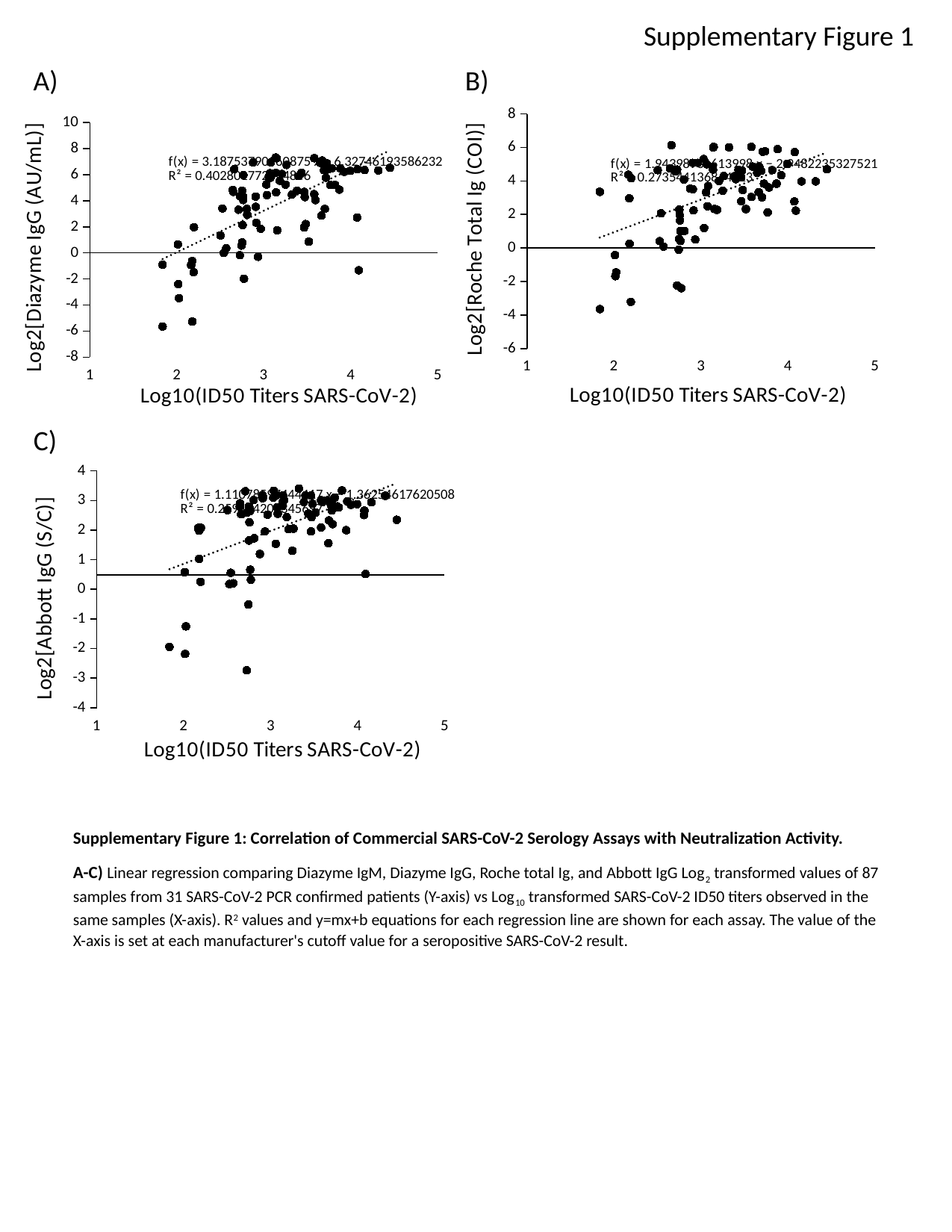

Supplementary Figure 1
A)
B)

### Chart

| Category |  |
|---|---|

### Chart

| Category |  |
|---|---|
C)

### Chart

| Category |  |
|---|---|
Supplementary Figure 1: Correlation of Commercial SARS-CoV-2 Serology Assays with Neutralization Activity.
A-C) Linear regression comparing Diazyme IgM, Diazyme IgG, Roche total Ig, and Abbott IgG Log2 transformed values of 87 samples from 31 SARS-CoV-2 PCR confirmed patients (Y-axis) vs Log10 transformed SARS-CoV-2 ID50 titers observed in the same samples (X-axis). R2 values and y=mx+b equations for each regression line are shown for each assay. The value of the X-axis is set at each manufacturer's cutoff value for a seropositive SARS-CoV-2 result.